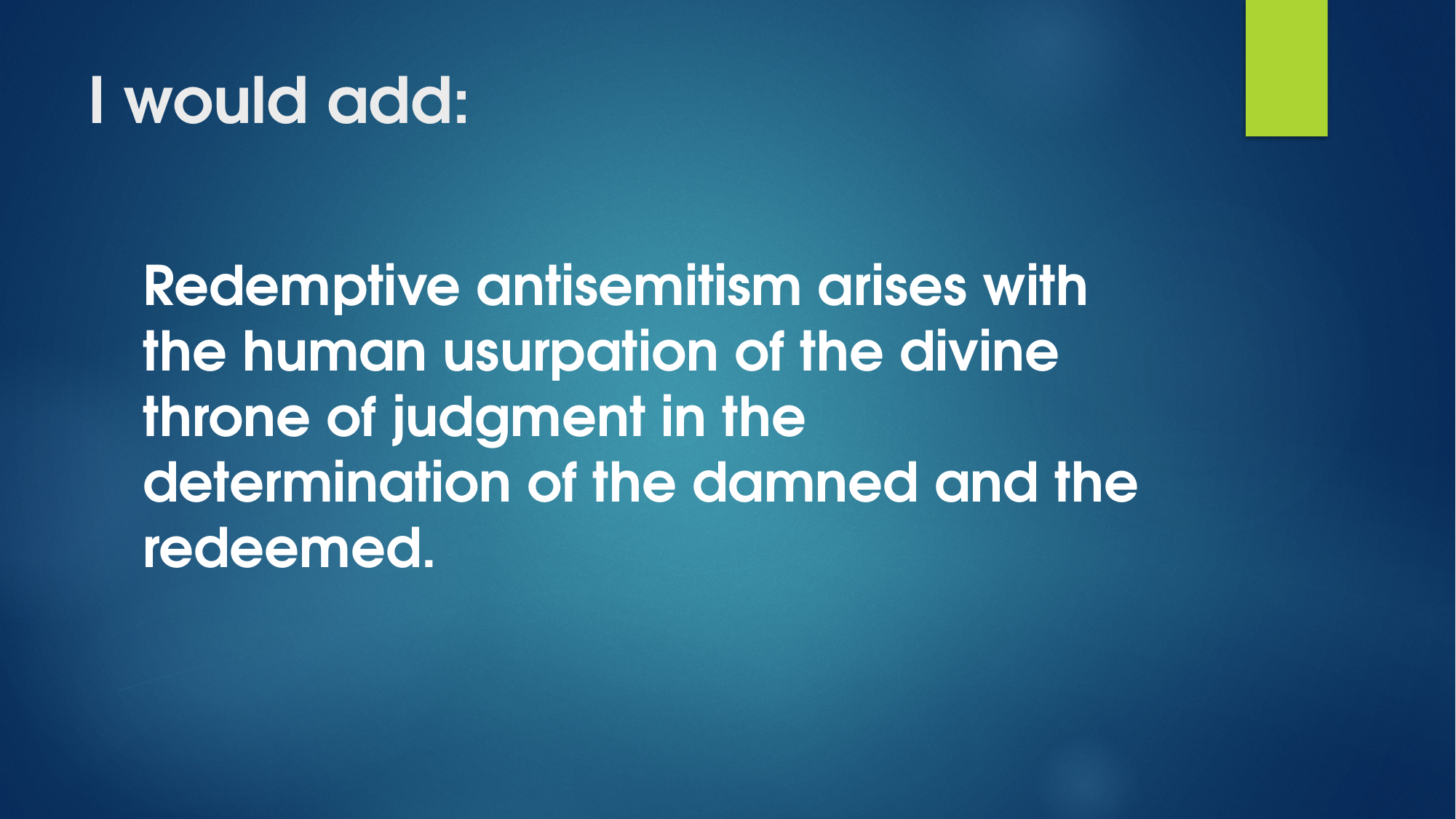

# I would add:
Redemptive antisemitism arises with the human usurpation of the divine throne of judgment in the determination of the damned and the redeemed.